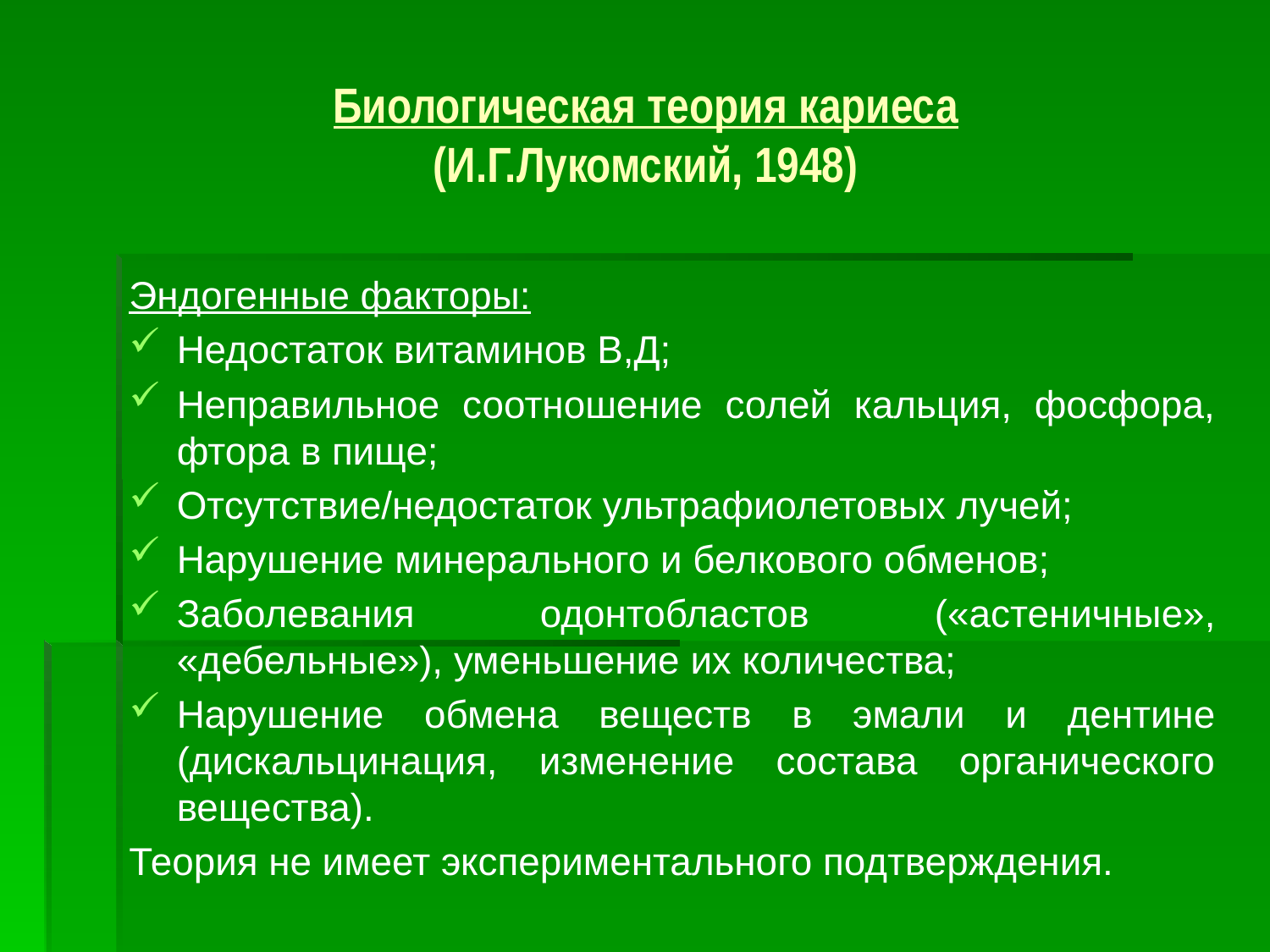

# Биологическая теория кариеса (И.Г.Лукомский, 1948)
Эндогенные факторы:
Недостаток витаминов В,Д;
Неправильное соотношение солей кальция, фосфора, фтора в пище;
Отсутствие/недостаток ультрафиолетовых лучей;
Нарушение минерального и белкового обменов;
Заболевания одонтобластов («астеничные», «дебельные»), уменьшение их количества;
Нарушение обмена веществ в эмали и дентине (дискальцинация, изменение состава органического вещества).
Теория не имеет экспериментального подтверждения.